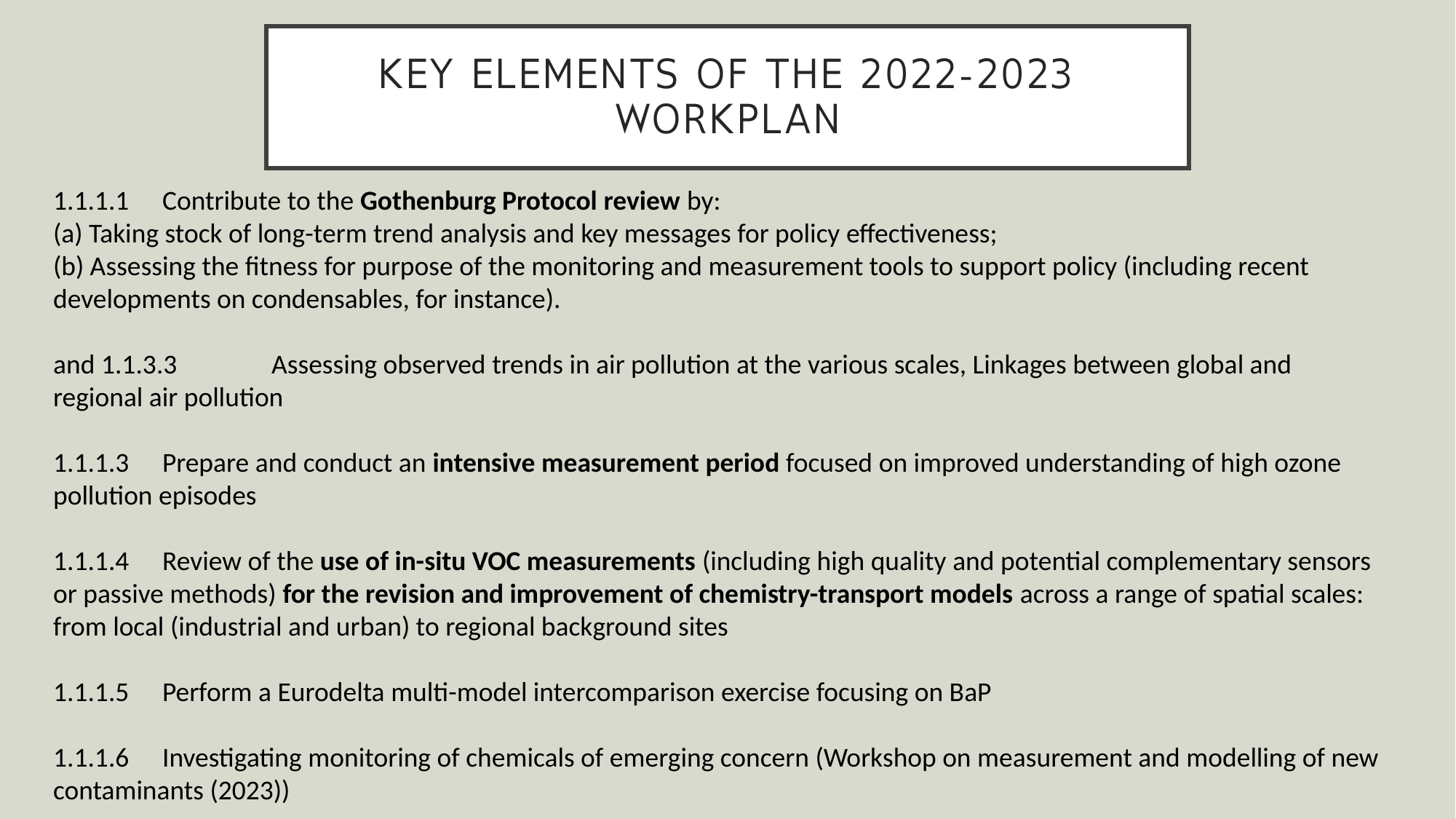

# Key elements of the 2022-2023 workplan
1.1.1.1 	Contribute to the Gothenburg Protocol review by:
(a) Taking stock of long-term trend analysis and key messages for policy effectiveness;
(b) Assessing the fitness for purpose of the monitoring and measurement tools to support policy (including recent developments on condensables, for instance).

and 1.1.3.3 	Assessing observed trends in air pollution at the various scales, Linkages between global and regional air pollution

1.1.1.3 	Prepare and conduct an intensive measurement period focused on improved understanding of high ozone pollution episodes

1.1.1.4 	Review of the use of in-situ VOC measurements (including high quality and potential complementary sensors or passive methods) for the revision and improvement of chemistry-transport models across a range of spatial scales: from local (industrial and urban) to regional background sites

1.1.1.5 	Perform a Eurodelta multi-model intercomparison exercise focusing on BaP

1.1.1.6 	Investigating monitoring of chemicals of emerging concern (Workshop on measurement and modelling of new contaminants (2023))